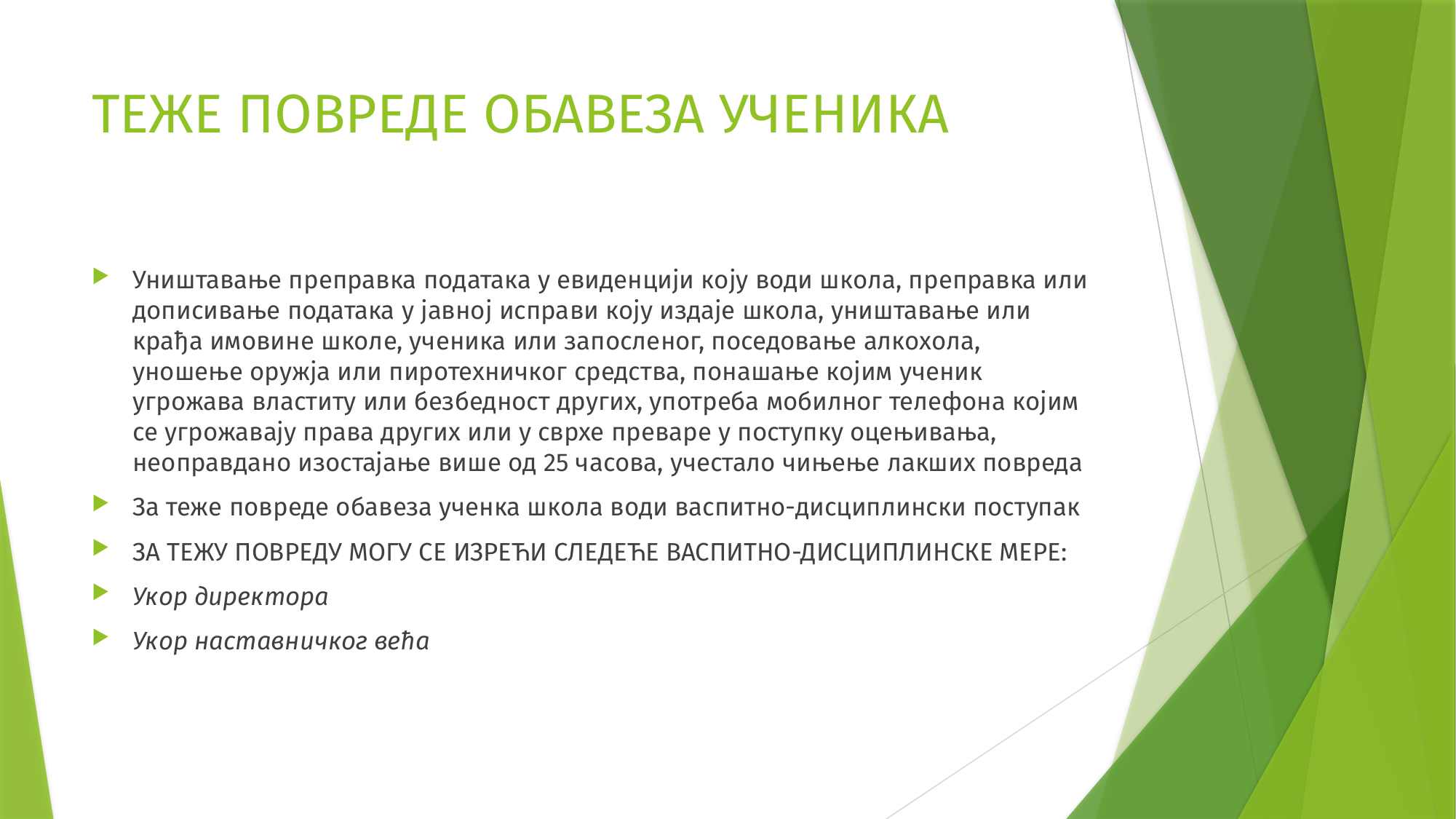

# ТЕЖЕ ПОВРЕДЕ ОБАВЕЗА УЧЕНИКА
Уништавање преправка података у евиденцији коју води школа, преправка или дописивање података у јавној исправи коју издаје школа, уништавање или крађа имовине школе, ученика или запосленог, поседовање алкохола, уношење оружја или пиротехничког средства, понашање којим ученик угрожава властиту или безбедност других, употреба мобилног телефона којим се угрожавају права других или у сврхе преваре у поступку оцењивања, неоправдано изостајање више од 25 часова, учестало чињење лакших повреда
За теже повреде обавеза ученка школа води васпитно-дисциплински поступак
ЗА ТЕЖУ ПОВРЕДУ МОГУ СЕ ИЗРЕЋИ СЛЕДЕЋЕ ВАСПИТНО-ДИСЦИПЛИНСКЕ МЕРЕ:
Укор директора
Укор наставничког већа